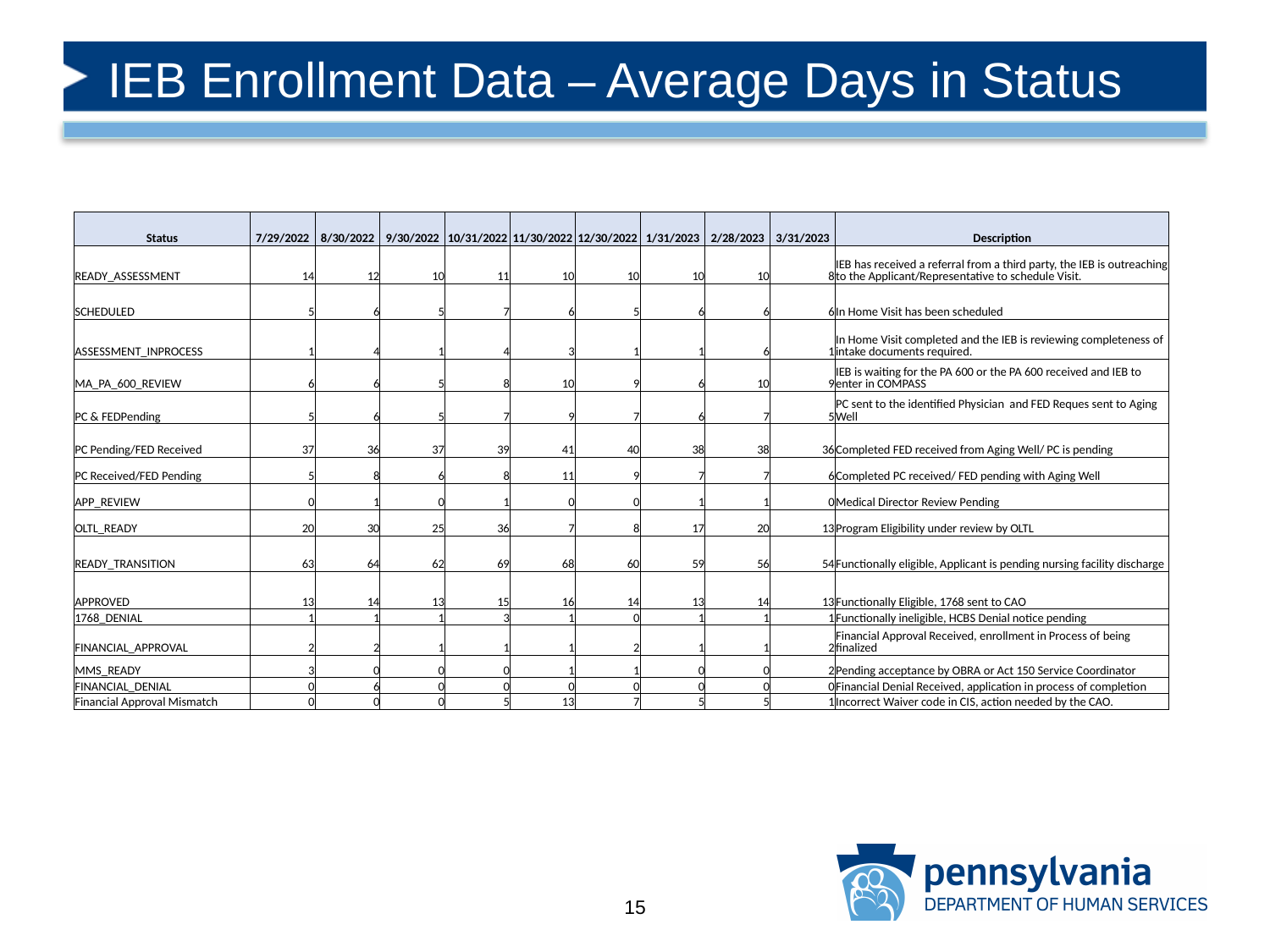

IEB Enrollment Data – Average Days in Status
| Status | 7/29/2022 | 8/30/2022 | 9/30/2022 | 10/31/2022 | 11/30/2022 | 12/30/2022 | 1/31/2023 | 2/28/2023 | 3/31/2023 | Description |
| --- | --- | --- | --- | --- | --- | --- | --- | --- | --- | --- |
| READY\_ASSESSMENT | 14 | 12 | 10 | 11 | 10 | 10 | 10 | 10 | 8 | IEB has received a referral from a third party, the IEB is outreaching to the Applicant/Representative to schedule Visit. |
| SCHEDULED | 5 | 6 | 5 | 7 | 6 | 5 | 6 | 6 | 6 | In Home Visit has been scheduled |
| ASSESSMENT\_INPROCESS | 1 | 4 | 1 | 4 | 3 | 1 | 1 | 6 | 1 | In Home Visit completed and the IEB is reviewing completeness of intake documents required. |
| MA\_PA\_600\_REVIEW | 6 | 6 | 5 | 8 | 10 | 9 | 6 | 10 | 9 | IEB is waiting for the PA 600 or the PA 600 received and IEB to enter in COMPASS |
| PC & FEDPending | 5 | 6 | 5 | 7 | 9 | 7 | 6 | 7 | 5 | PC sent to the identified Physician and FED Reques sent to Aging Well |
| PC Pending/FED Received | 37 | 36 | 37 | 39 | 41 | 40 | 38 | 38 | 36 | Completed FED received from Aging Well/ PC is pending |
| PC Received/FED Pending | 5 | 8 | 6 | 8 | 11 | 9 | 7 | 7 | 6 | Completed PC received/ FED pending with Aging Well |
| APP\_REVIEW | 0 | 1 | 0 | 1 | 0 | 0 | 1 | 1 | 0 | Medical Director Review Pending |
| OLTL\_READY | 20 | 30 | 25 | 36 | 7 | 8 | 17 | 20 | 13 | Program Eligibility under review by OLTL |
| READY\_TRANSITION | 63 | 64 | 62 | 69 | 68 | 60 | 59 | 56 | 54 | Functionally eligible, Applicant is pending nursing facility discharge |
| APPROVED | 13 | 14 | 13 | 15 | 16 | 14 | 13 | 14 | 13 | Functionally Eligible, 1768 sent to CAO |
| 1768\_DENIAL | 1 | 1 | 1 | 3 | 1 | 0 | 1 | 1 | 1 | Functionally ineligible, HCBS Denial notice pending |
| FINANCIAL\_APPROVAL | 2 | 2 | 1 | 1 | 1 | 2 | 1 | 1 | 2 | Financial Approval Received, enrollment in Process of being finalized |
| MMS\_READY | 3 | 0 | 0 | 0 | 1 | 1 | 0 | 0 | 2 | Pending acceptance by OBRA or Act 150 Service Coordinator |
| FINANCIAL\_DENIAL | 0 | 6 | 0 | 0 | 0 | 0 | 0 | 0 | 0 | Financial Denial Received, application in process of completion |
| Financial Approval Mismatch | 0 | 0 | 0 | 5 | 13 | 7 | 5 | 5 | 1 | Incorrect Waiver code in CIS, action needed by the CAO. |
15